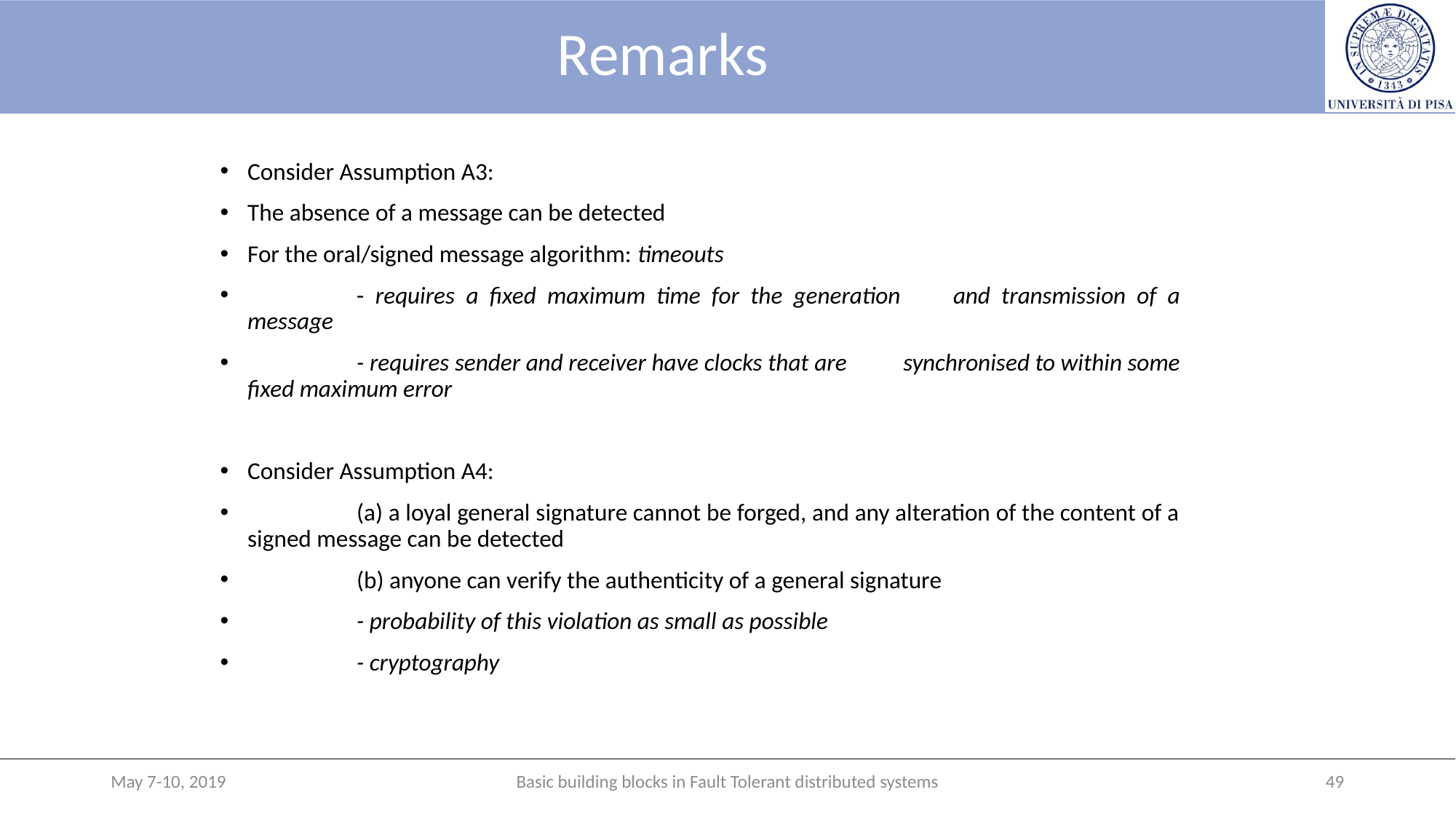

# Remarks
Consider Assumption A3:
The absence of a message can be detected
For the oral/signed message algorithm: timeouts
	- requires a fixed maximum time for the generation 	and transmission of a message
	- requires sender and receiver have clocks that are 	synchronised to within some fixed maximum error

Consider Assumption A4:
	(a) a loyal general signature cannot be forged, and any alteration of the content of a signed message can be detected
	(b) anyone can verify the authenticity of a general signature
	- probability of this violation as small as possible
	- cryptography

May 7-10, 2019
Basic building blocks in Fault Tolerant distributed systems
49